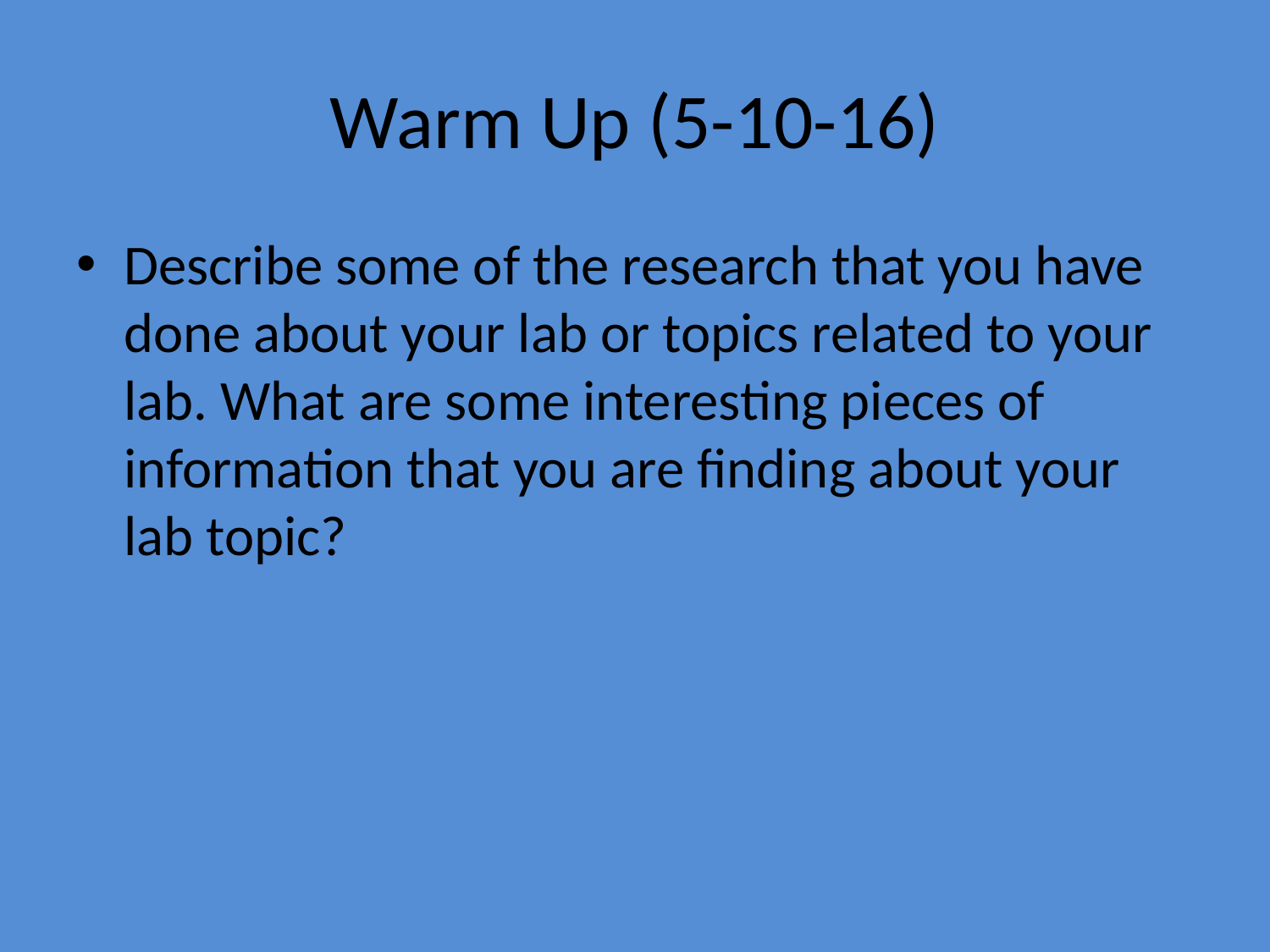

# Warm Up (5-10-16)
Describe some of the research that you have done about your lab or topics related to your lab. What are some interesting pieces of information that you are finding about your lab topic?